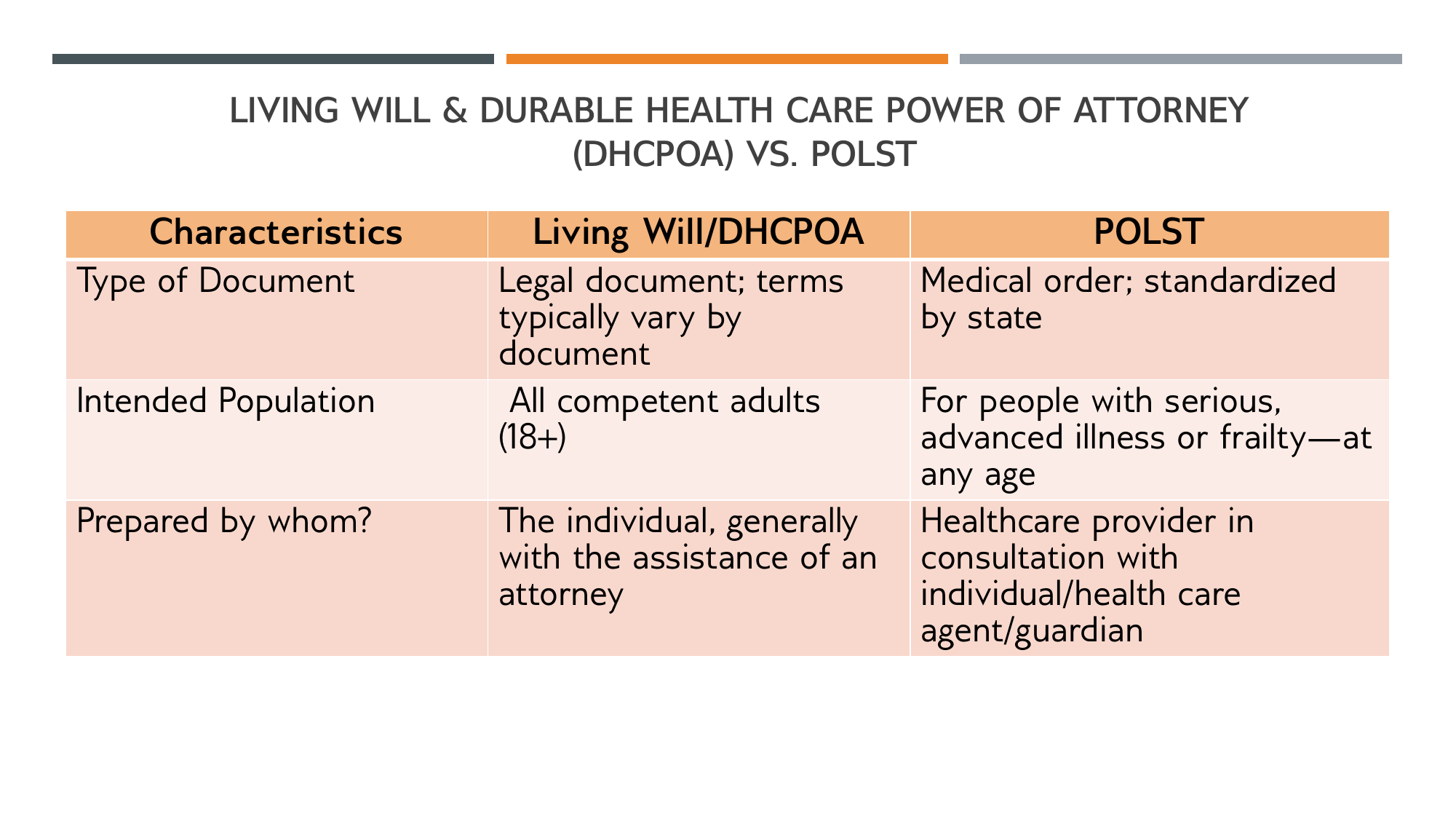

# Living Will & Durable Health Care Power of Attorney (DHCPOA) vs. POLST
| Characteristics | Living Will/DHCPOA | POLST |
| --- | --- | --- |
| Type of Document | Legal document; terms typically vary by document | Medical order; standardized by state |
| Intended Population | All competent adults (18+) | For people with serious, advanced illness or frailty—at any age |
| Prepared by whom? | The individual, generally with the assistance of an attorney | Healthcare provider in consultation with individual/health care agent/guardian |